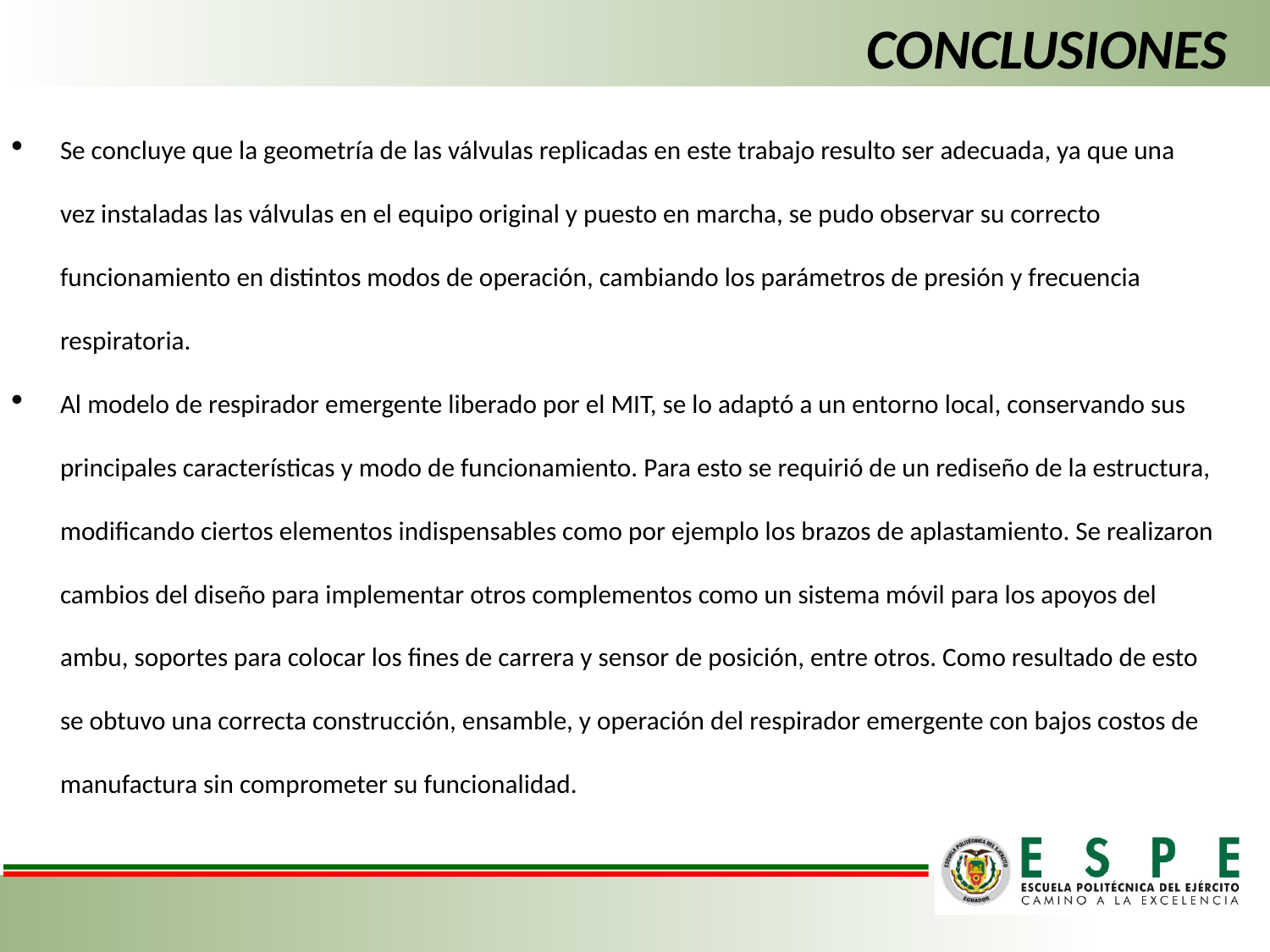

CONCLUSIONES
Se concluye que la geometría de las válvulas replicadas en este trabajo resulto ser adecuada, ya que una vez instaladas las válvulas en el equipo original y puesto en marcha, se pudo observar su correcto funcionamiento en distintos modos de operación, cambiando los parámetros de presión y frecuencia respiratoria.
Al modelo de respirador emergente liberado por el MIT, se lo adaptó a un entorno local, conservando sus principales características y modo de funcionamiento. Para esto se requirió de un rediseño de la estructura, modificando ciertos elementos indispensables como por ejemplo los brazos de aplastamiento. Se realizaron cambios del diseño para implementar otros complementos como un sistema móvil para los apoyos del ambu, soportes para colocar los fines de carrera y sensor de posición, entre otros. Como resultado de esto se obtuvo una correcta construcción, ensamble, y operación del respirador emergente con bajos costos de manufactura sin comprometer su funcionalidad.